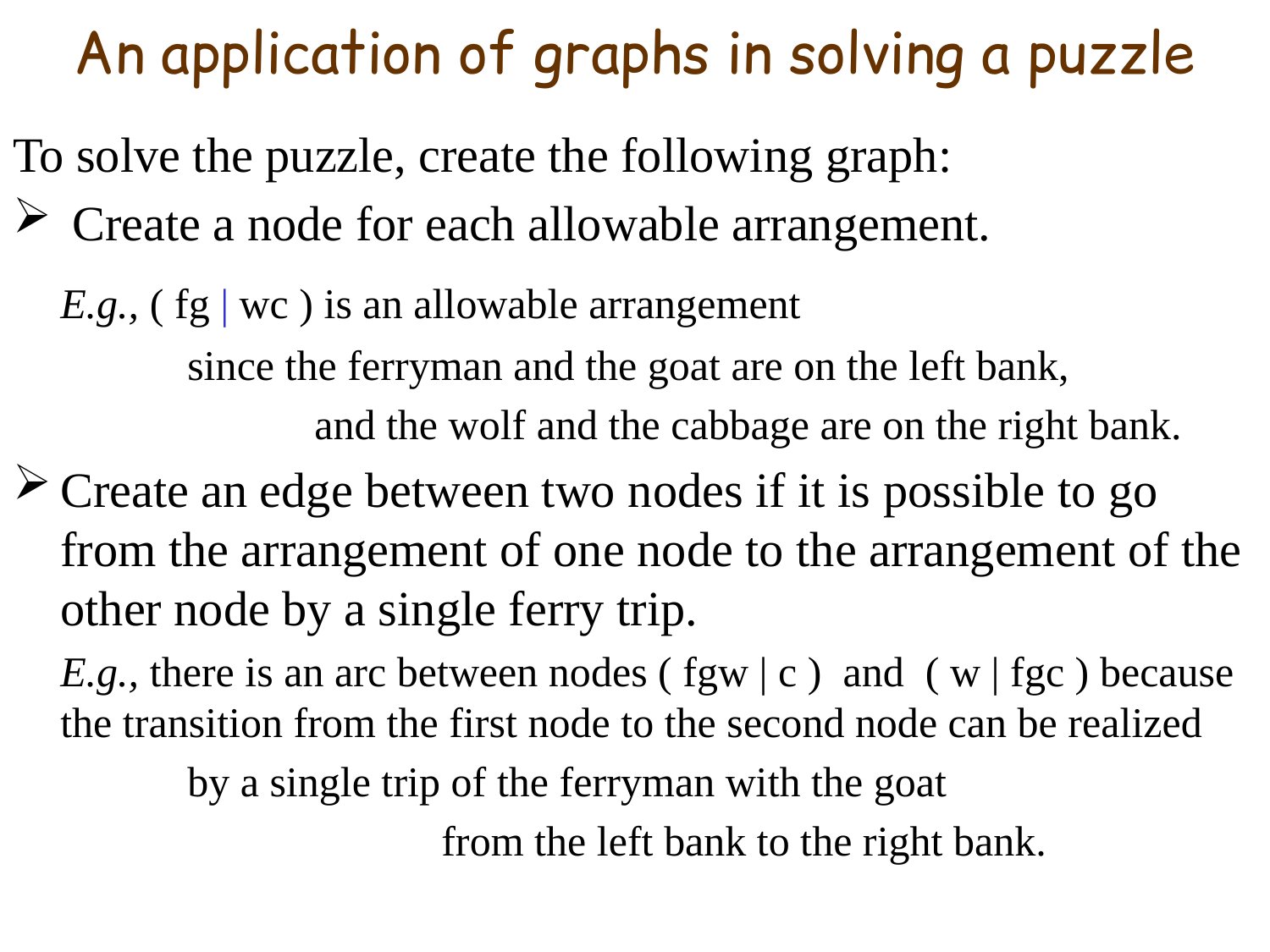

# An application of graphs in solving a puzzle
To solve the puzzle, create the following graph:
 Create a node for each allowable arrangement.
	E.g., ( fg | wc ) is an allowable arrangement
		since the ferryman and the goat are on the left bank,
			and the wolf and the cabbage are on the right bank.
Create an edge between two nodes if it is possible to go from the arrangement of one node to the arrangement of the other node by a single ferry trip.
	E.g., there is an arc between nodes ( fgw | c )  and  ( w | fgc ) because the transition from the first node to the second node can be realized
		by a single trip of the ferryman with the goat
				from the left bank to the right bank.